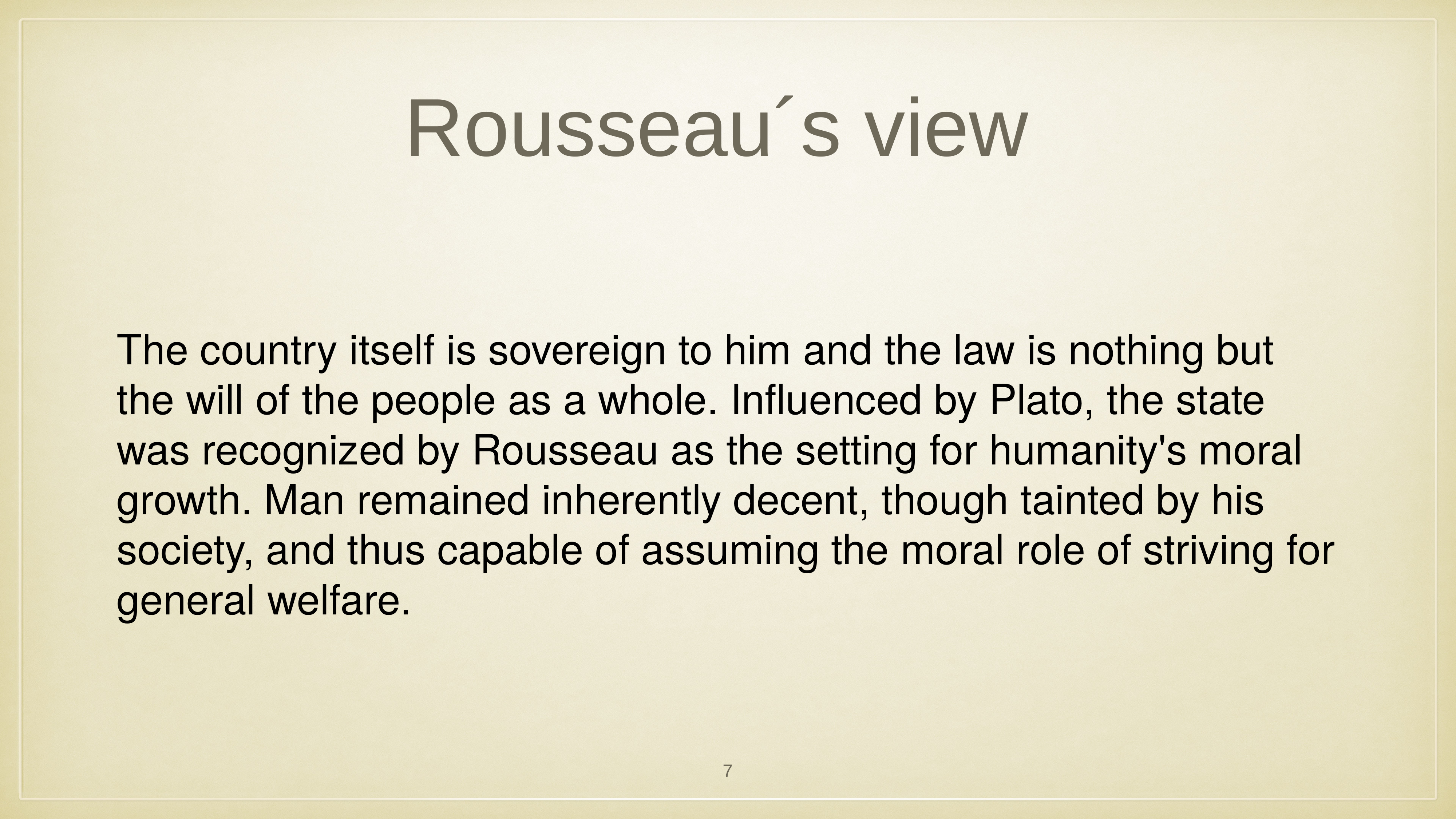

# Rousseau´s view
The country itself is sovereign to him and the law is nothing but the will of the people as a whole. Influenced by Plato, the state was recognized by Rousseau as the setting for humanity's moral growth. Man remained inherently decent, though tainted by his society, and thus capable of assuming the moral role of striving for general welfare.
7